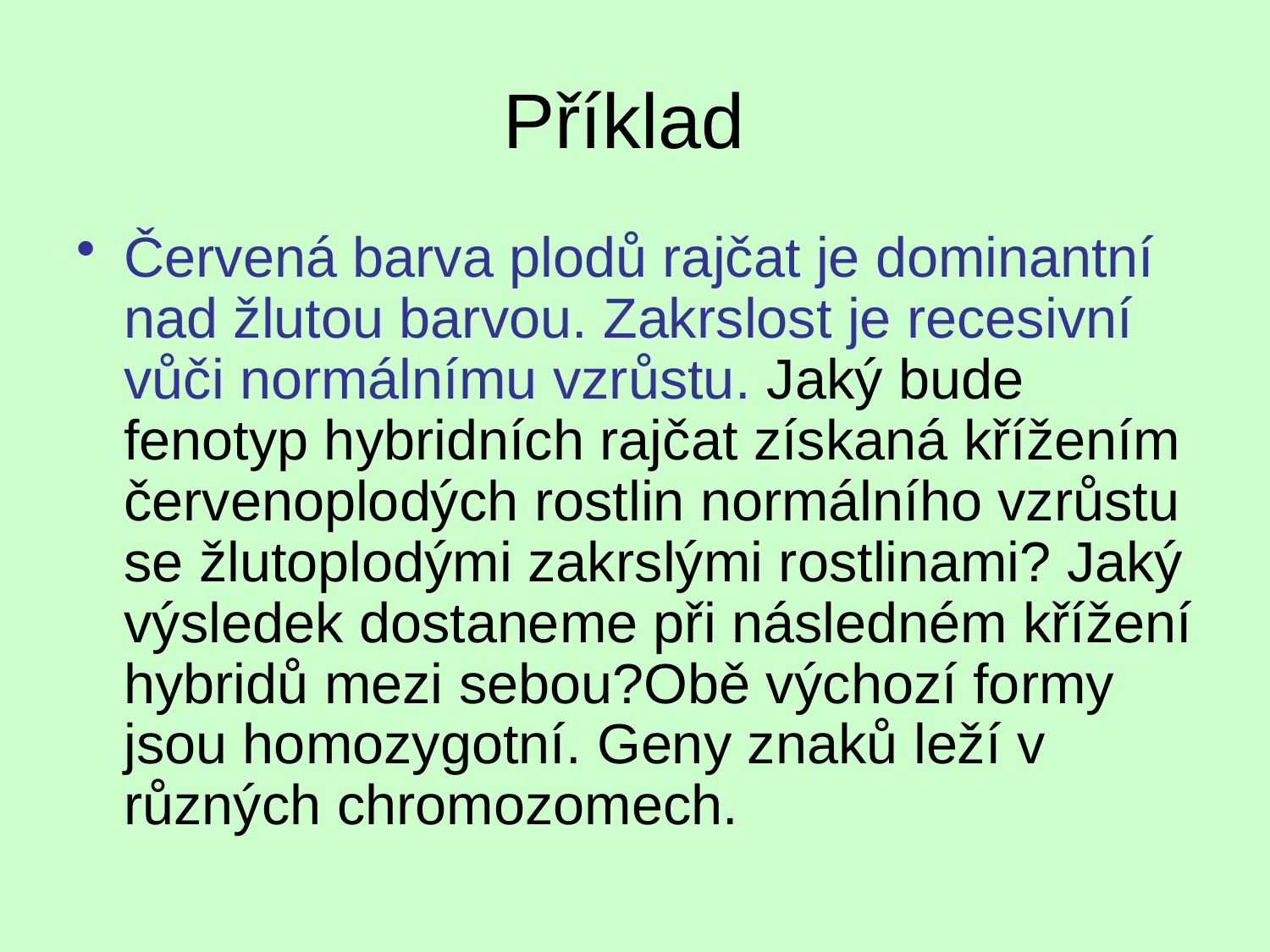

# Příklad
Červená barva plodů rajčat je dominantní nad žlutou barvou. Zakrslost je recesivní vůči normálnímu vzrůstu. Jaký bude fenotyp hybridních rajčat získaná křížením červenoplodých rostlin normálního vzrůstu se žlutoplodými zakrslými rostlinami? Jaký výsledek dostaneme při následném křížení hybridů mezi sebou?Obě výchozí formy jsou homozygotní. Geny znaků leží v různých chromozomech.